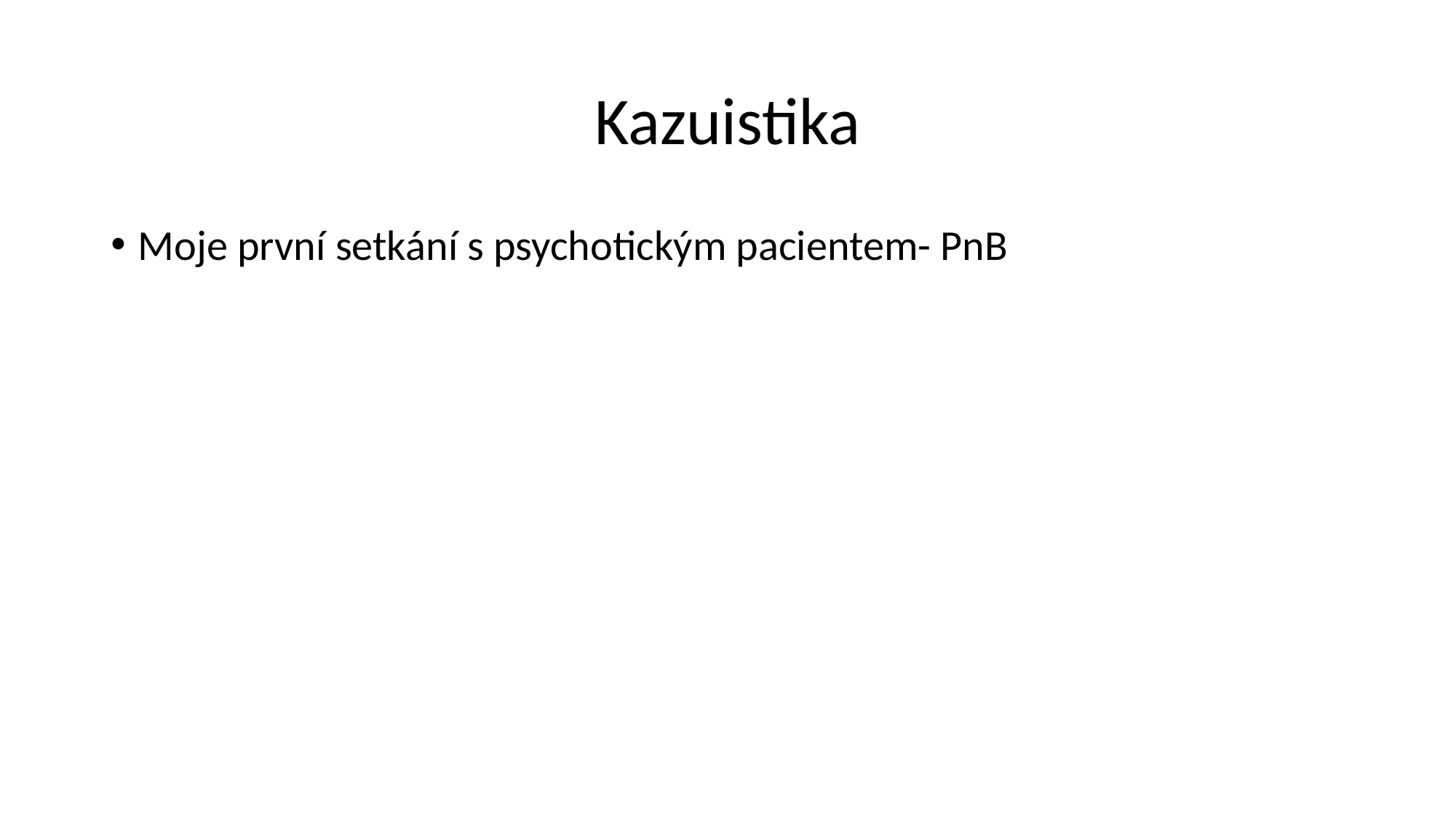

# Kazuistika
Moje první setkání s psychotickým pacientem- PnB